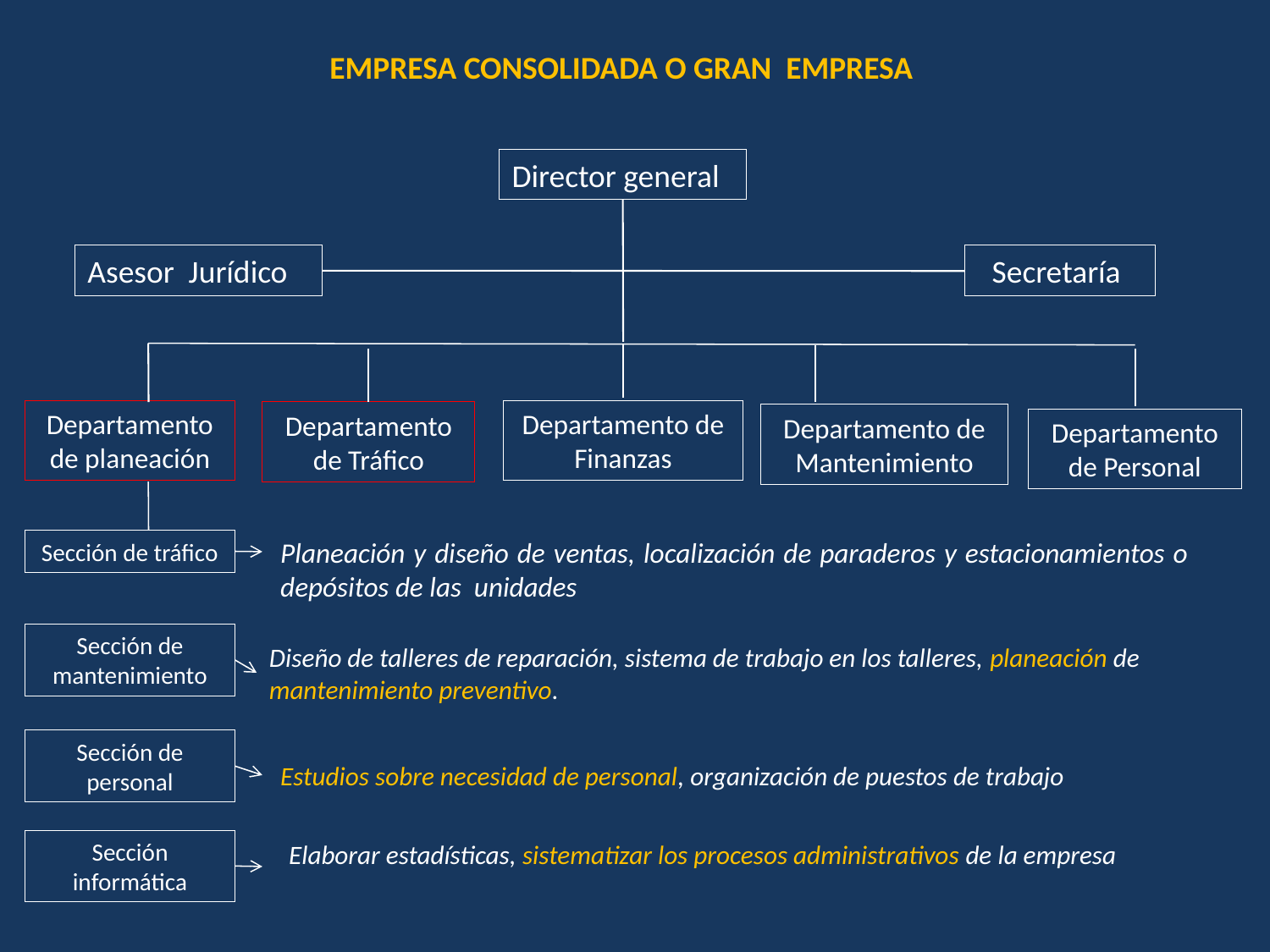

EMPRESA CONSOLIDADA O GRAN  EMPRESA
Director general
Asesor  Jurídico
Secretaría
Departamento de Finanzas
Departamento de planeación
Departamento de Tráfico
Departamento de Mantenimiento
Departamento de Personal
Planeación y diseño de ventas, localización de paraderos y estacionamientos o depósitos de las  unidades
Sección de tráfico
Sección de mantenimiento
Diseño de talleres de reparación, sistema de trabajo en los talleres, planeación de mantenimiento preventivo.
Sección de personal
Estudios sobre necesidad de personal, organización de puestos de trabajo
Sección informática
Elaborar estadísticas, sistematizar los procesos administrativos de la empresa